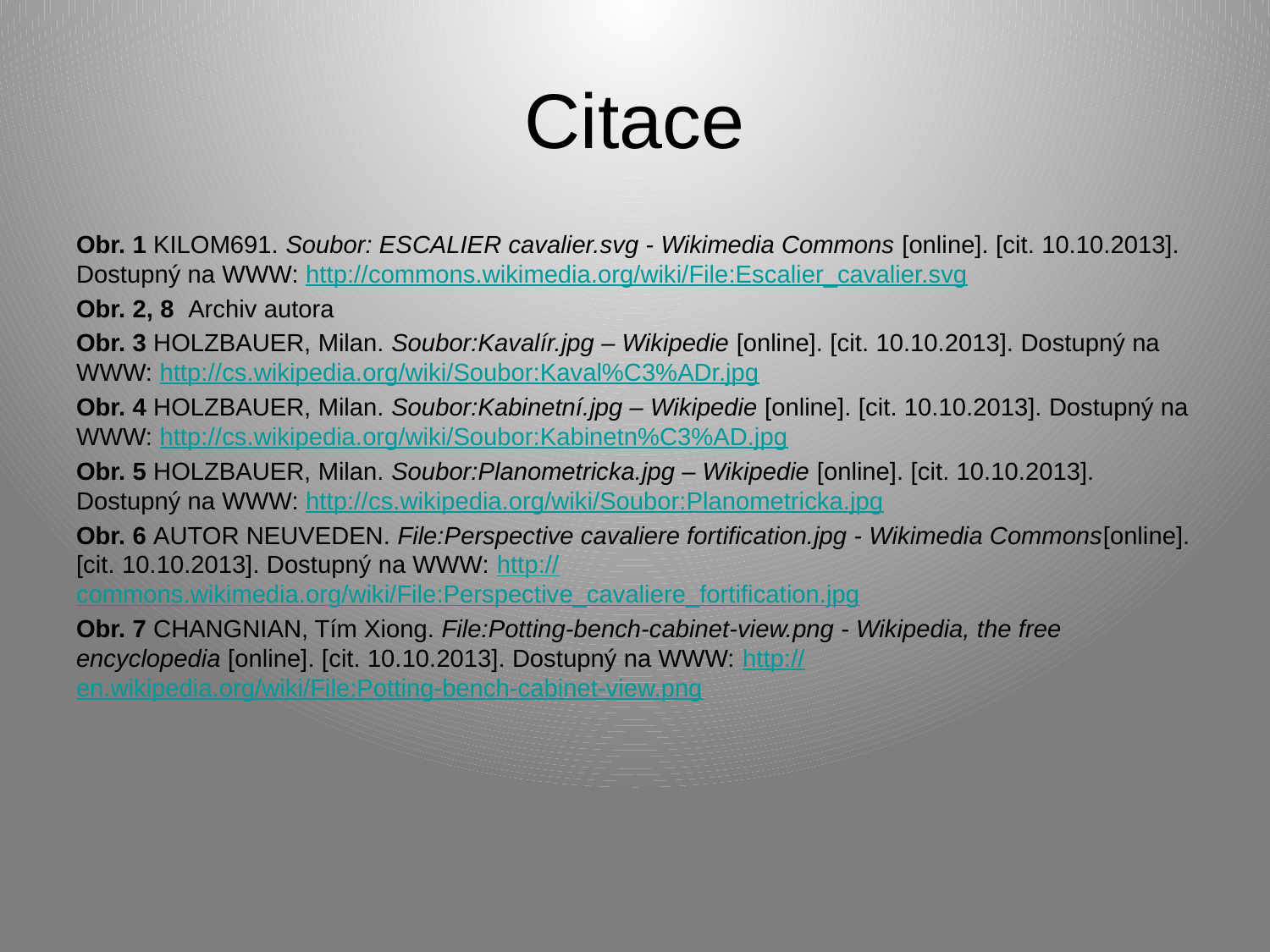

# Citace
Obr. 1 KILOM691. Soubor: ESCALIER cavalier.svg - Wikimedia Commons [online]. [cit. 10.10.2013]. Dostupný na WWW: http://commons.wikimedia.org/wiki/File:Escalier_cavalier.svg
Obr. 2, 8  Archiv autora
Obr. 3 HOLZBAUER, Milan. Soubor:Kavalír.jpg – Wikipedie [online]. [cit. 10.10.2013]. Dostupný na WWW: http://cs.wikipedia.org/wiki/Soubor:Kaval%C3%ADr.jpg
Obr. 4 HOLZBAUER, Milan. Soubor:Kabinetní.jpg – Wikipedie [online]. [cit. 10.10.2013]. Dostupný na WWW: http://cs.wikipedia.org/wiki/Soubor:Kabinetn%C3%AD.jpg
Obr. 5 HOLZBAUER, Milan. Soubor:Planometricka.jpg – Wikipedie [online]. [cit. 10.10.2013]. Dostupný na WWW: http://cs.wikipedia.org/wiki/Soubor:Planometricka.jpg
Obr. 6 AUTOR NEUVEDEN. File:Perspective cavaliere fortification.jpg - Wikimedia Commons[online]. [cit. 10.10.2013]. Dostupný na WWW: http://commons.wikimedia.org/wiki/File:Perspective_cavaliere_fortification.jpg
Obr. 7 CHANGNIAN, Tím Xiong. File:Potting-bench-cabinet-view.png - Wikipedia, the free encyclopedia [online]. [cit. 10.10.2013]. Dostupný na WWW: http://en.wikipedia.org/wiki/File:Potting-bench-cabinet-view.png